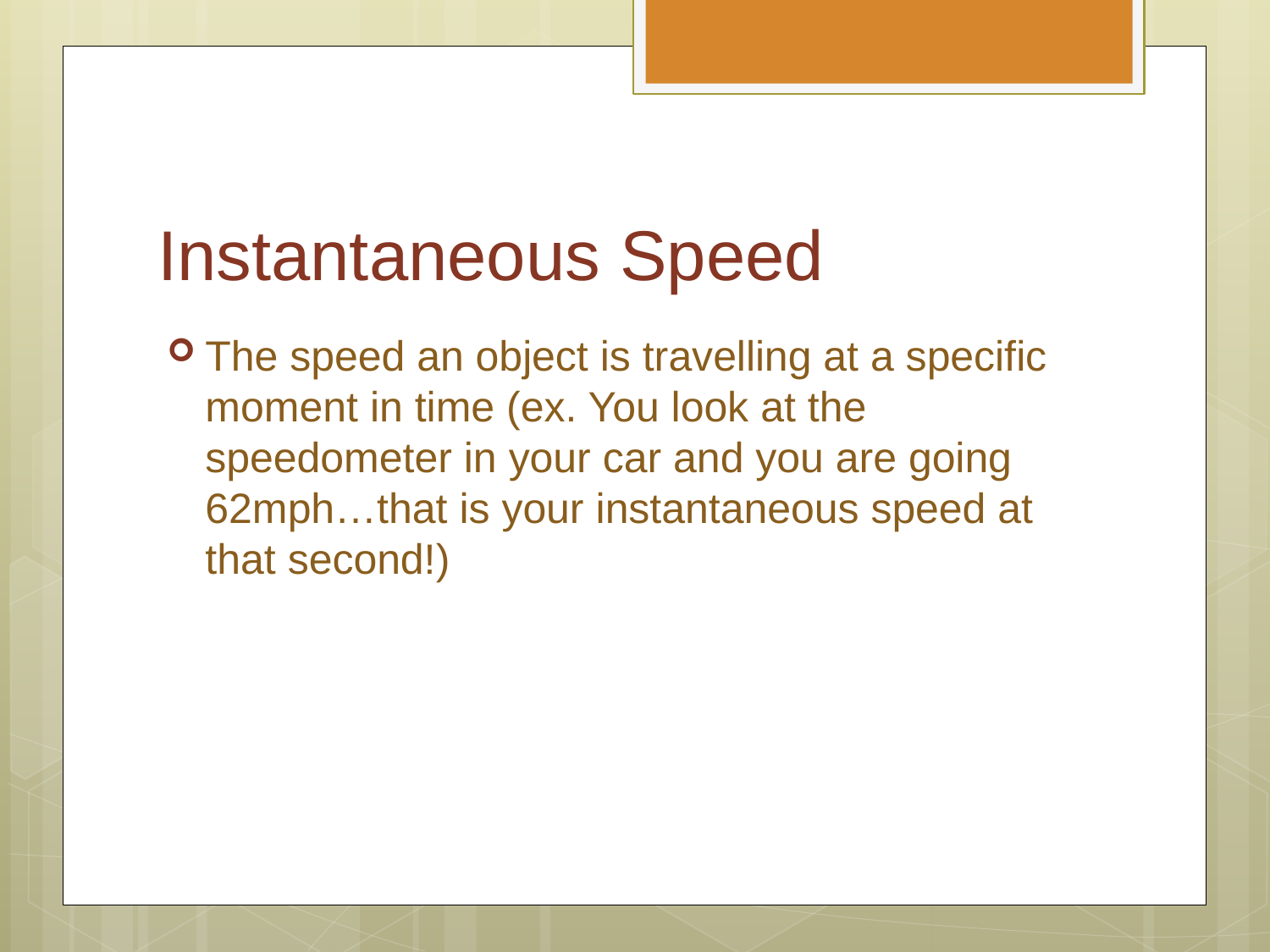

# Instantaneous Speed
The speed an object is travelling at a specific moment in time (ex. You look at the speedometer in your car and you are going 62mph…that is your instantaneous speed at that second!)